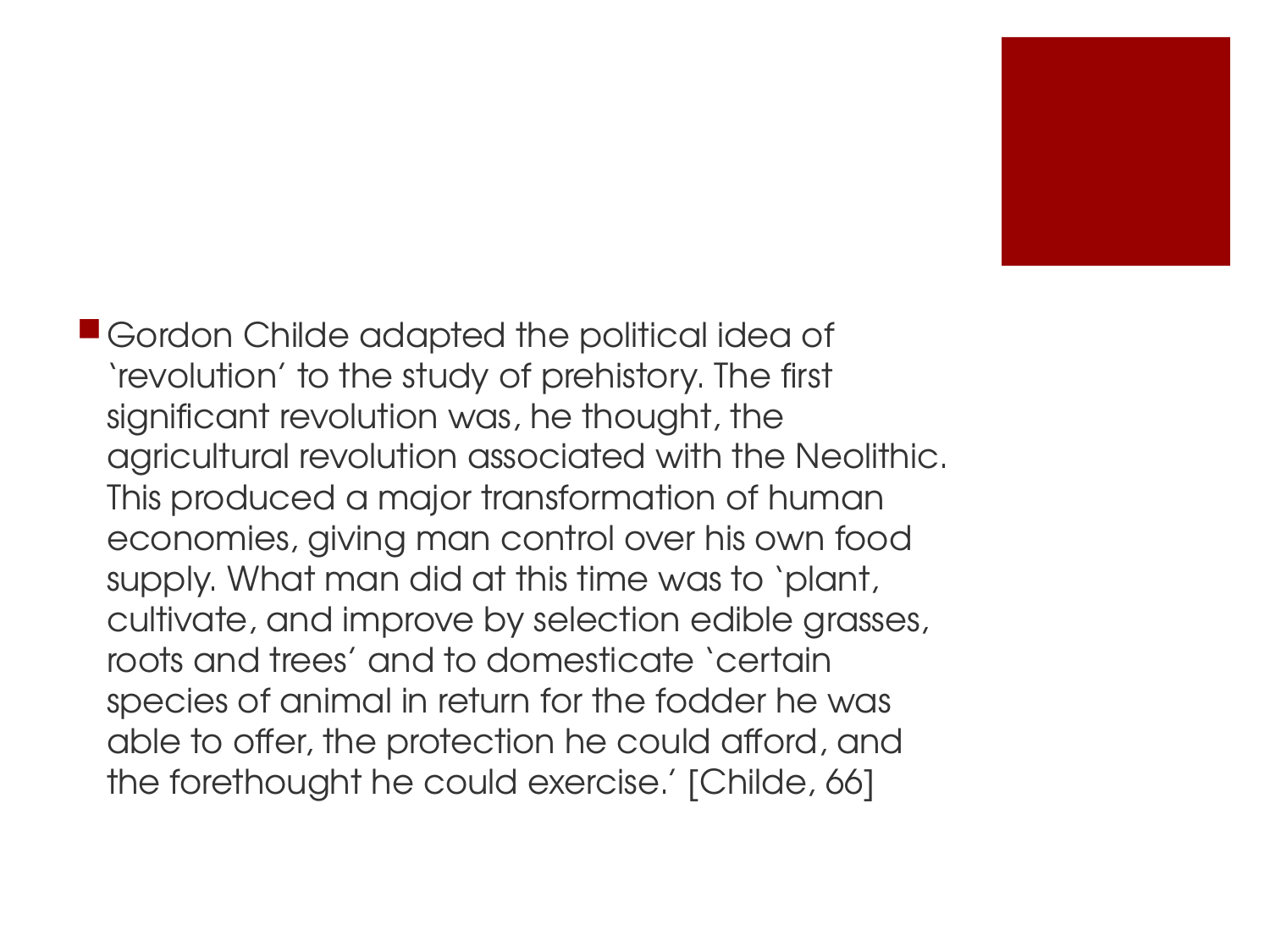

#
Gordon Childe adapted the political idea of ‘revolution’ to the study of prehistory. The first significant revolution was, he thought, the agricultural revolution associated with the Neolithic. This produced a major transformation of human economies, giving man control over his own food supply. What man did at this time was to ‘plant, cultivate, and improve by selection edible grasses, roots and trees’ and to domesticate ‘certain species of animal in return for the fodder he was able to offer, the protection he could afford, and the forethought he could exercise.’ [Childe, 66]